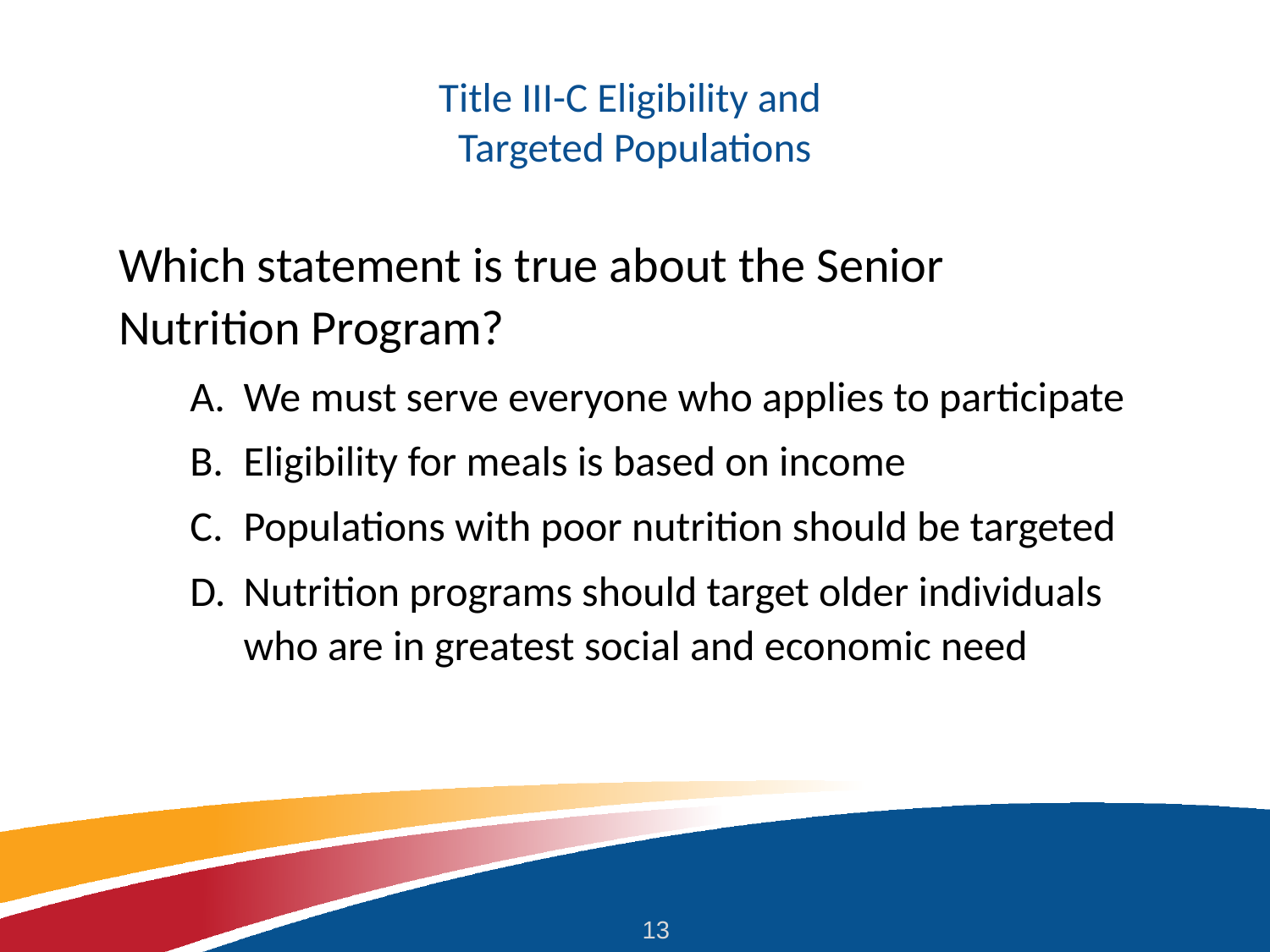

# Title III-C Eligibility and Targeted Populations
Which statement is true about the Senior Nutrition Program?
We must serve everyone who applies to participate
Eligibility for meals is based on income
Populations with poor nutrition should be targeted
Nutrition programs should target older individuals who are in greatest social and economic need